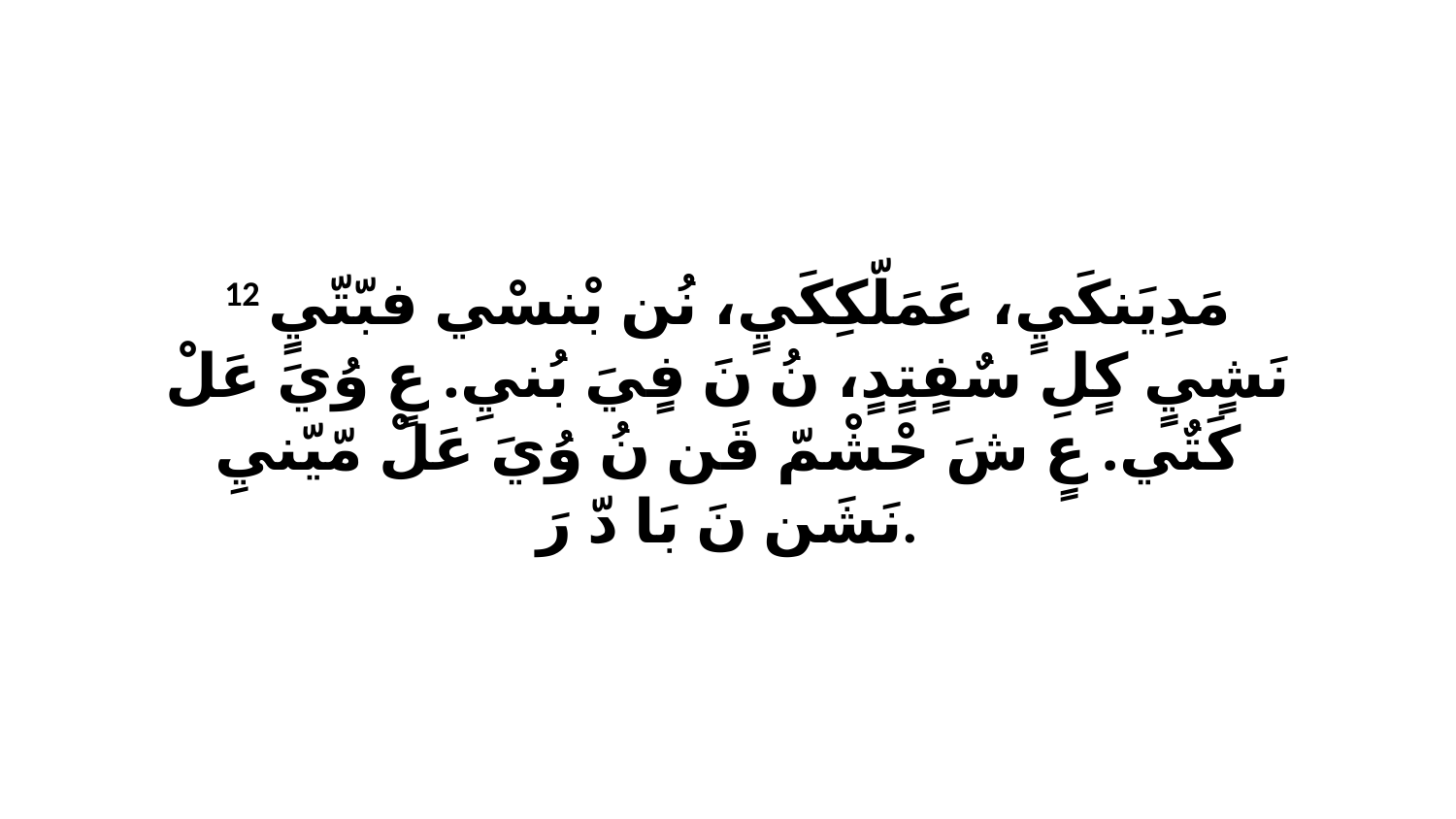

12 مَدِيَنكَيٍ، عَمَلّكِكَيٍ، نُن بْنسْي فبّتّيٍ نَشٍيٍ كٍلِ سٌفٍتٍدٍ، نُ نَ فٍيَ بُنيِ. عٍ وُيَ عَلْ كَتٌي. عٍ شَ حْشْمّ قَن نُ وُيَ عَلْ مّيّنيِ نَشَن نَ بَا دّ رَ.